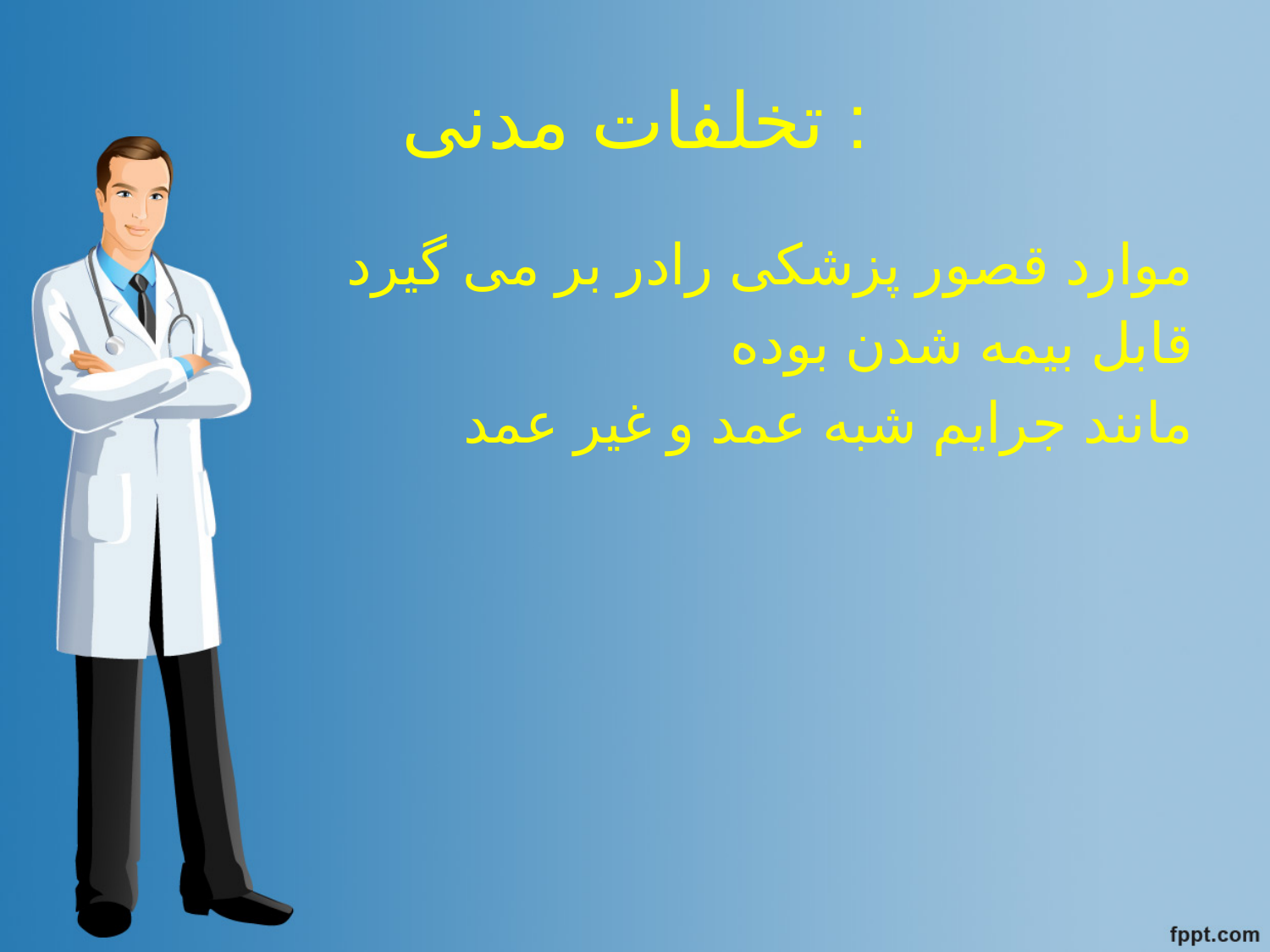

# تخلفات مدنی :
موارد قصور پزشکی رادر بر می گیرد
قابل بیمه شدن بوده
مانند جرایم شبه عمد و غیر عمد